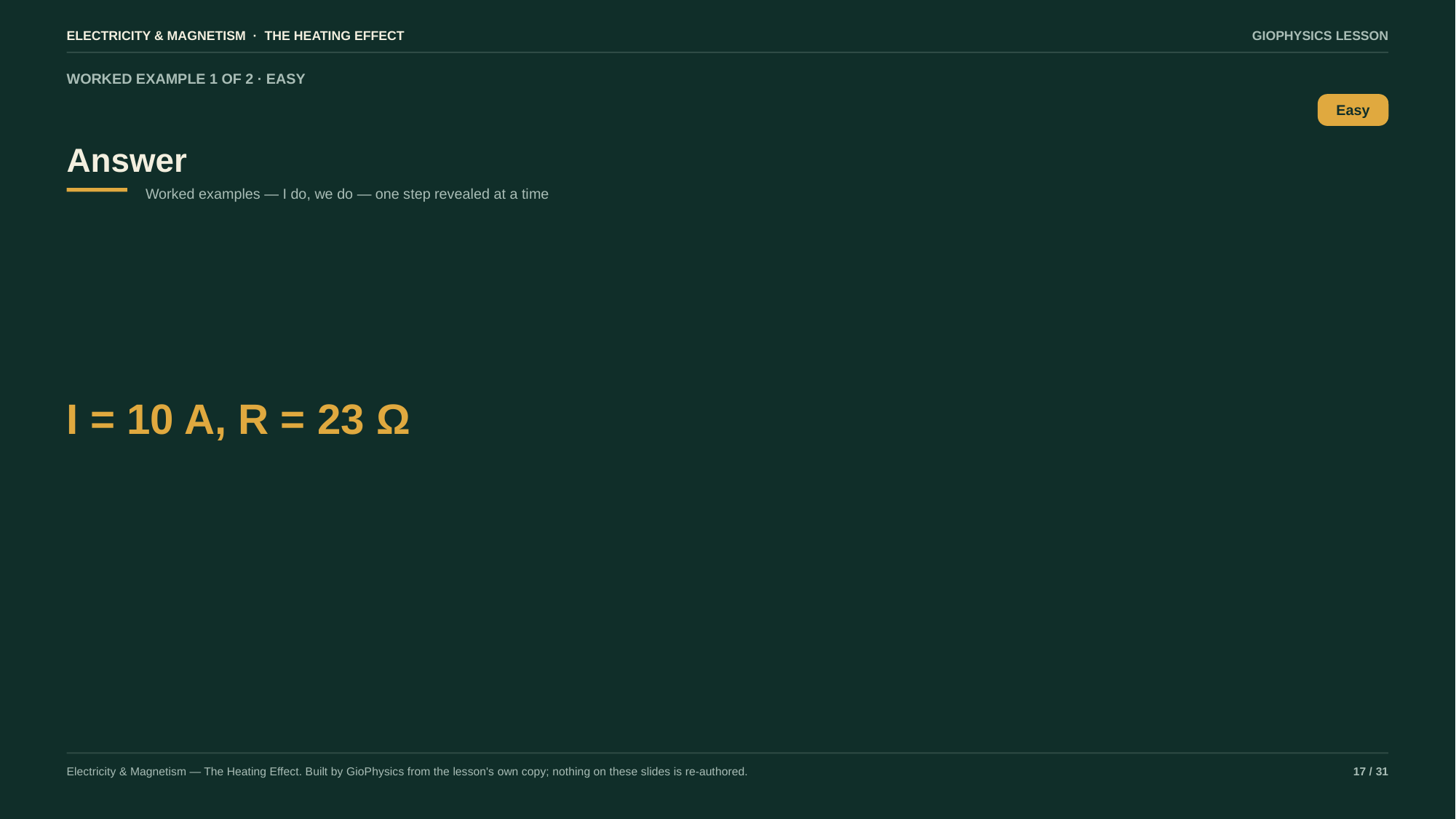

ELECTRICITY & MAGNETISM  ·  THE HEATING EFFECT
GIOPHYSICS LESSON

WORKED EXAMPLE 1 OF 2 · EASY
Answer

Easy
Worked examples — I do, we do — one step revealed at a time

I = 10 A, R = 23 Ω

Electricity & Magnetism — The Heating Effect. Built by GioPhysics from the lesson's own copy; nothing on these slides is re-authored.
17 / 31